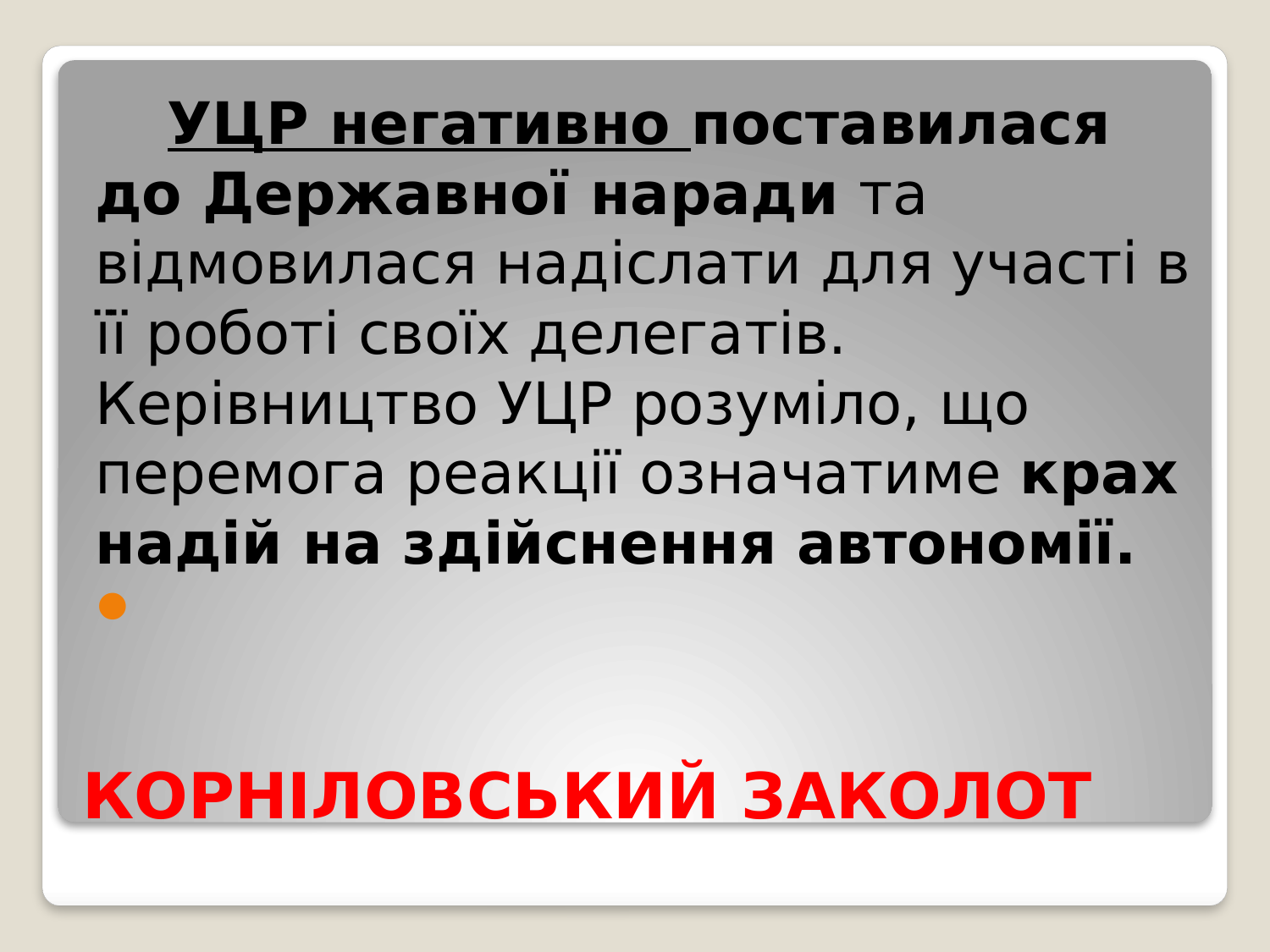

УЦР негативно поставилася до Державної наради та відмовилася надіслати для участі в її роботі своїх делегатів. Керівництво УЦР розуміло, що перемога реакції означатиме крах надій на здійснення автономії.

# КОРНІЛОВСЬКИЙ ЗАКОЛОТ